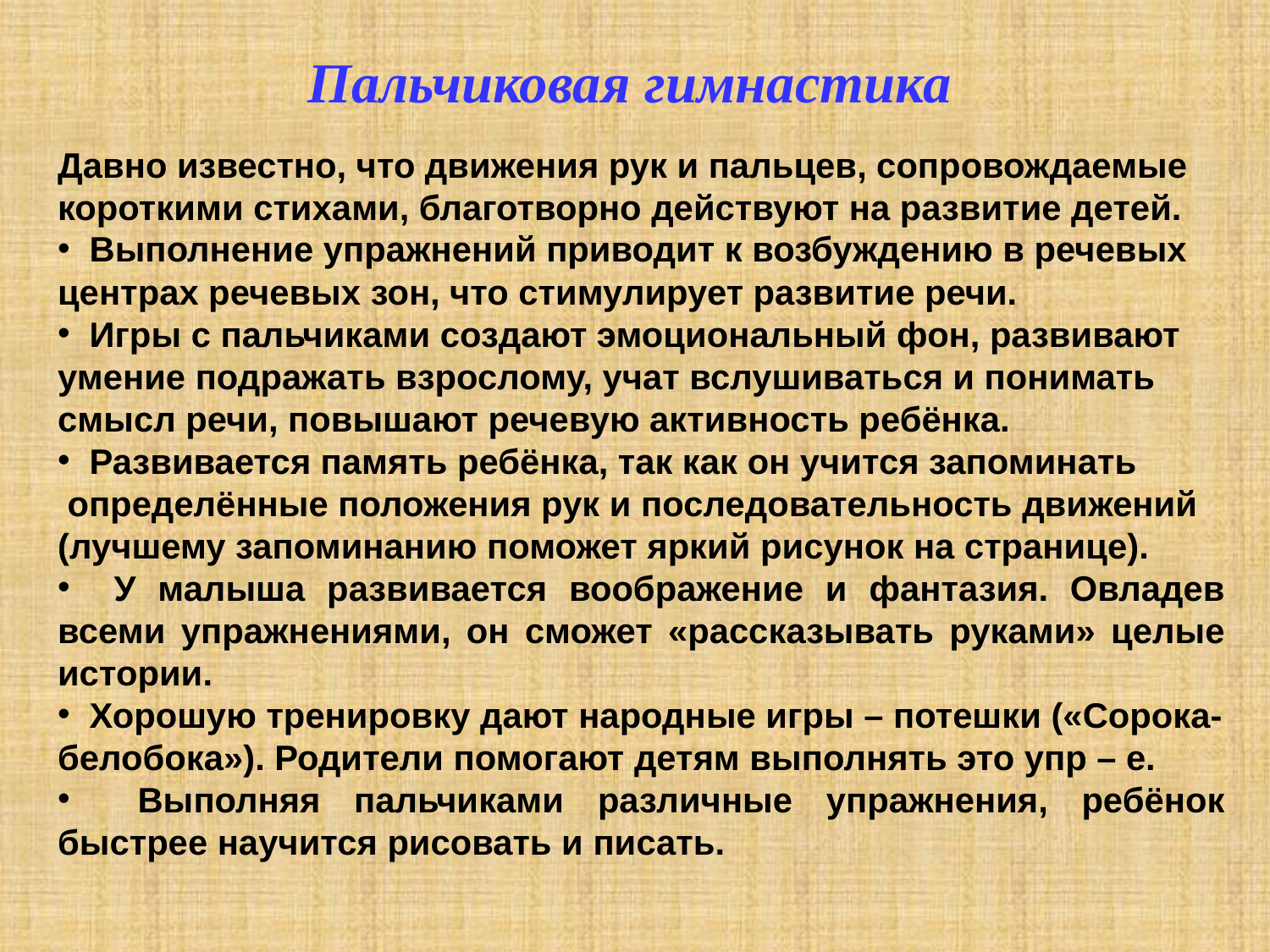

Пальчиковая гимнастика
Давно известно, что движения рук и пальцев, сопровождаемые
короткими стихами, благотворно действуют на развитие детей.
  Выполнение упражнений приводит к возбуждению в речевых
центрах речевых зон, что стимулирует развитие речи.
  Игры с пальчиками создают эмоциональный фон, развивают
умение подражать взрослому, учат вслушиваться и понимать
смысл речи, повышают речевую активность ребёнка.
  Развивается память ребёнка, так как он учится запоминать
 определённые положения рук и последовательность движений
(лучшему запоминанию поможет яркий рисунок на странице).
  У малыша развивается воображение и фантазия. Овладев всеми упражнениями, он сможет «рассказывать руками» целые истории.
  Хорошую тренировку дают народные игры – потешки («Сорока-
белобока»). Родители помогают детям выполнять это упр – е.
  Выполняя пальчиками различные упражнения, ребёнок быстрее научится рисовать и писать.